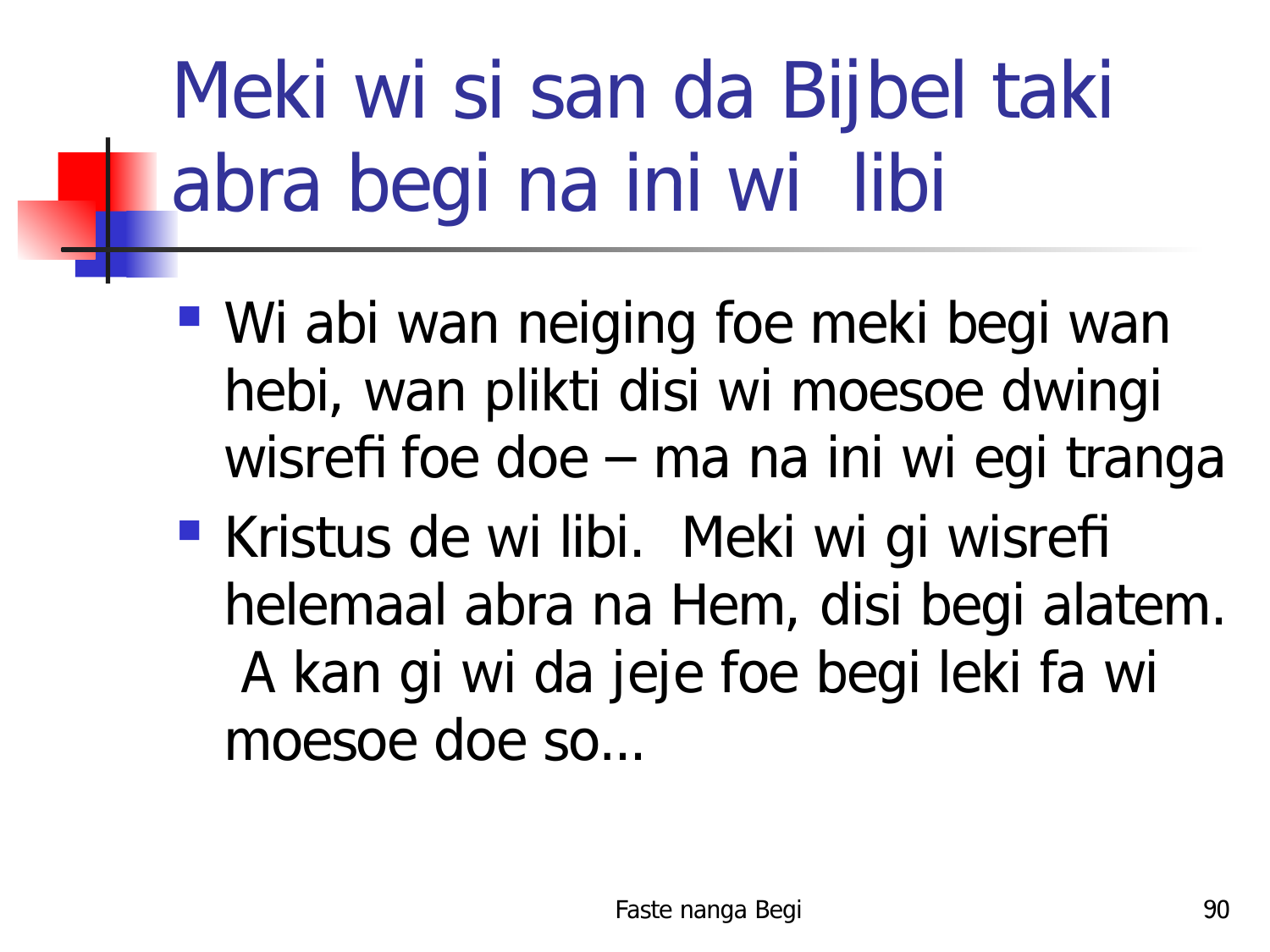

# Meki wi si san da Bijbel taki abra begi na ini wi  libi
Wi abi wan neiging foe meki begi wan hebi, wan plikti disi wi moesoe dwingi wisrefi foe doe – ma na ini wi egi tranga
Kristus de wi libi.  Meki wi gi wisrefi helemaal abra na Hem, disi begi alatem.  A kan gi wi da jeje foe begi leki fa wi moesoe doe so…
Faste nanga Begi
90